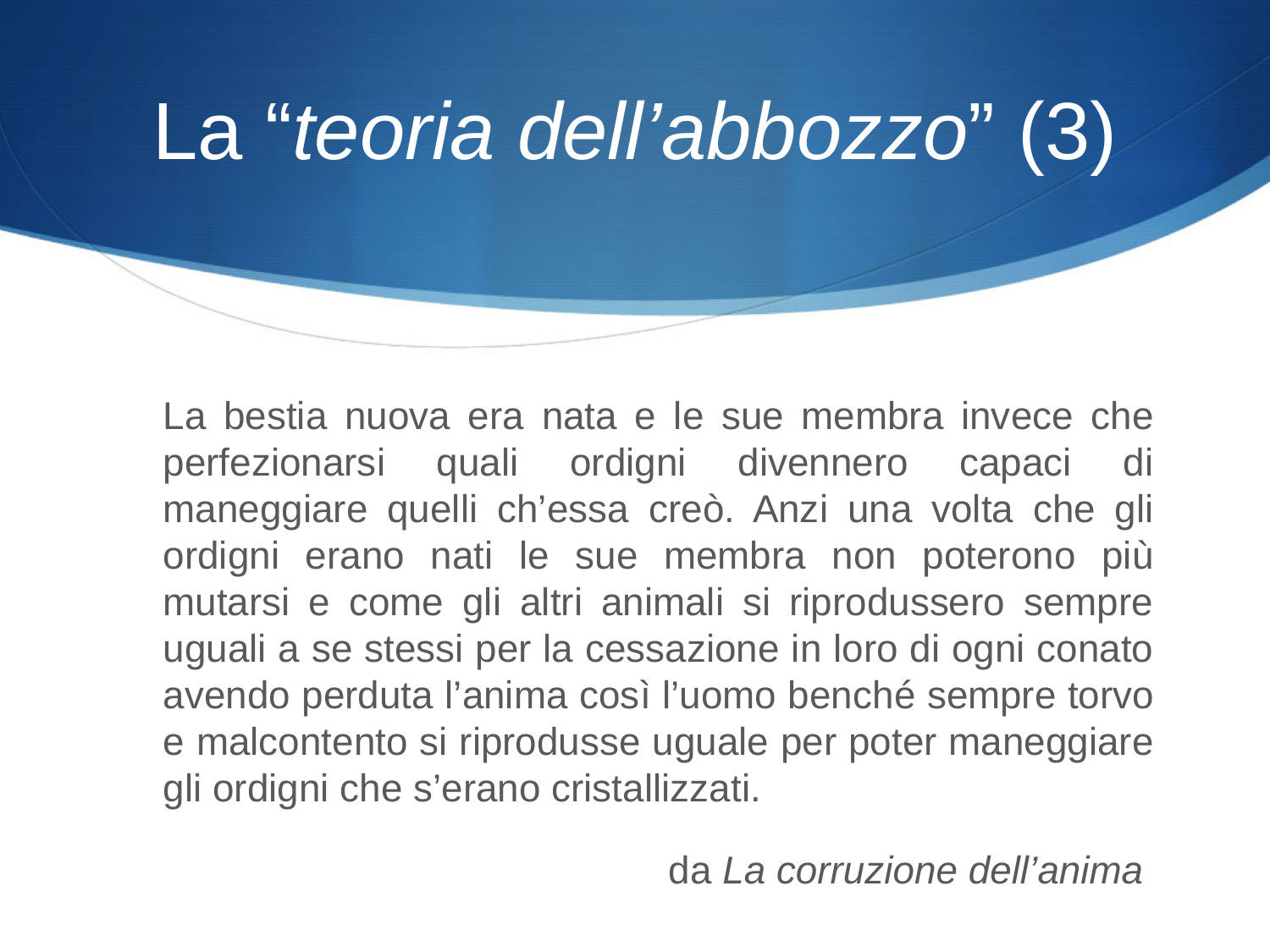

# La “teoria dell’abbozzo” (3)
	La bestia nuova era nata e le sue membra invece che perfezionarsi quali ordigni divennero capaci di maneggiare quelli ch’essa creò. Anzi una volta che gli ordigni erano nati le sue membra non poterono più mutarsi e come gli altri animali si riprodussero sempre uguali a se stessi per la cessazione in loro di ogni conato avendo perduta l’anima così l’uomo benché sempre torvo e malcontento si riprodusse uguale per poter maneggiare gli ordigni che s’erano cristallizzati.
da La corruzione dell’anima